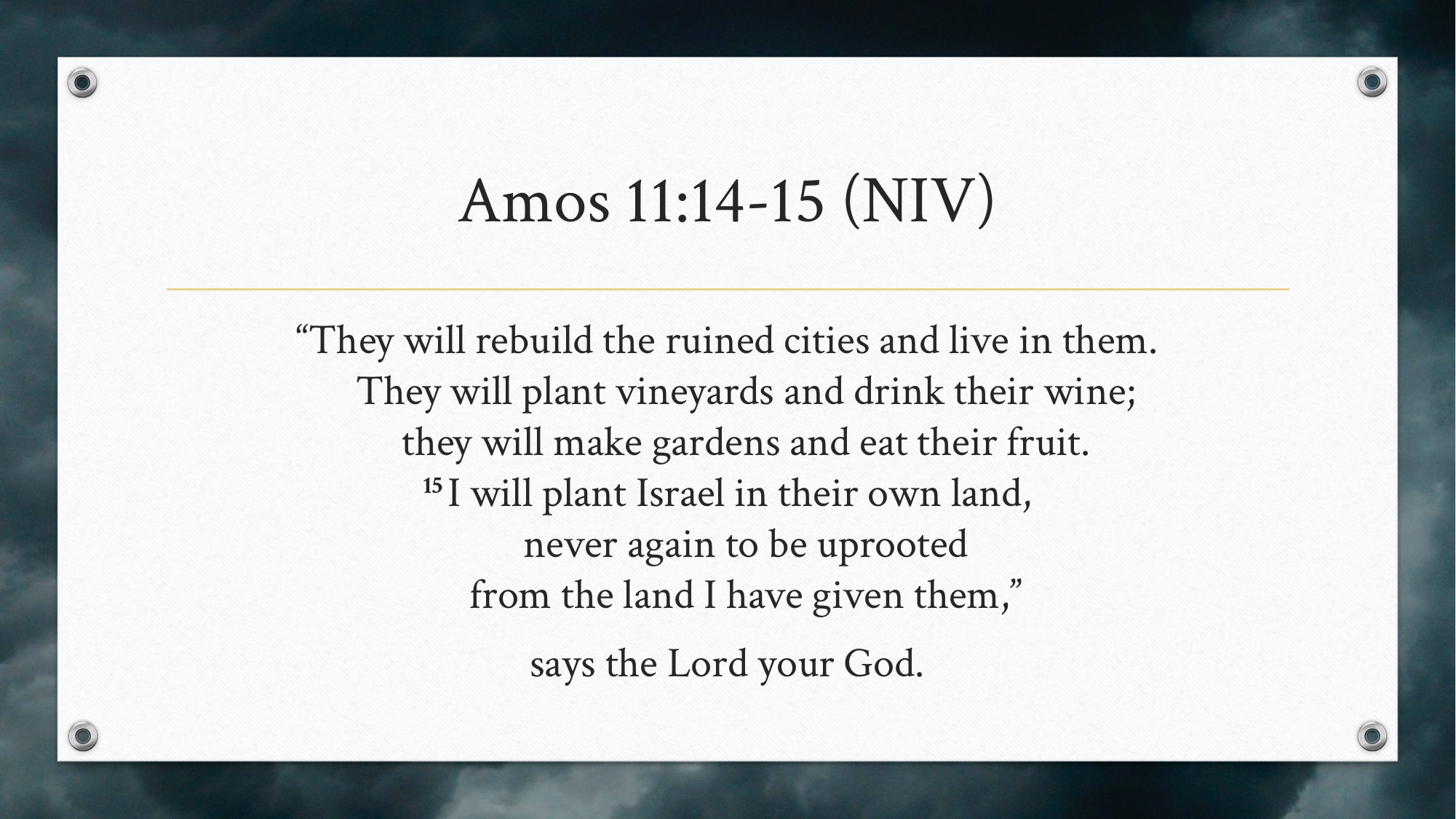

# Amos 11:14-15 (NIV)
“They will rebuild the ruined cities and live in them.
    They will plant vineyards and drink their wine;
    they will make gardens and eat their fruit.
15 I will plant Israel in their own land,
    never again to be uprooted
    from the land I have given them,”
says the Lord your God.